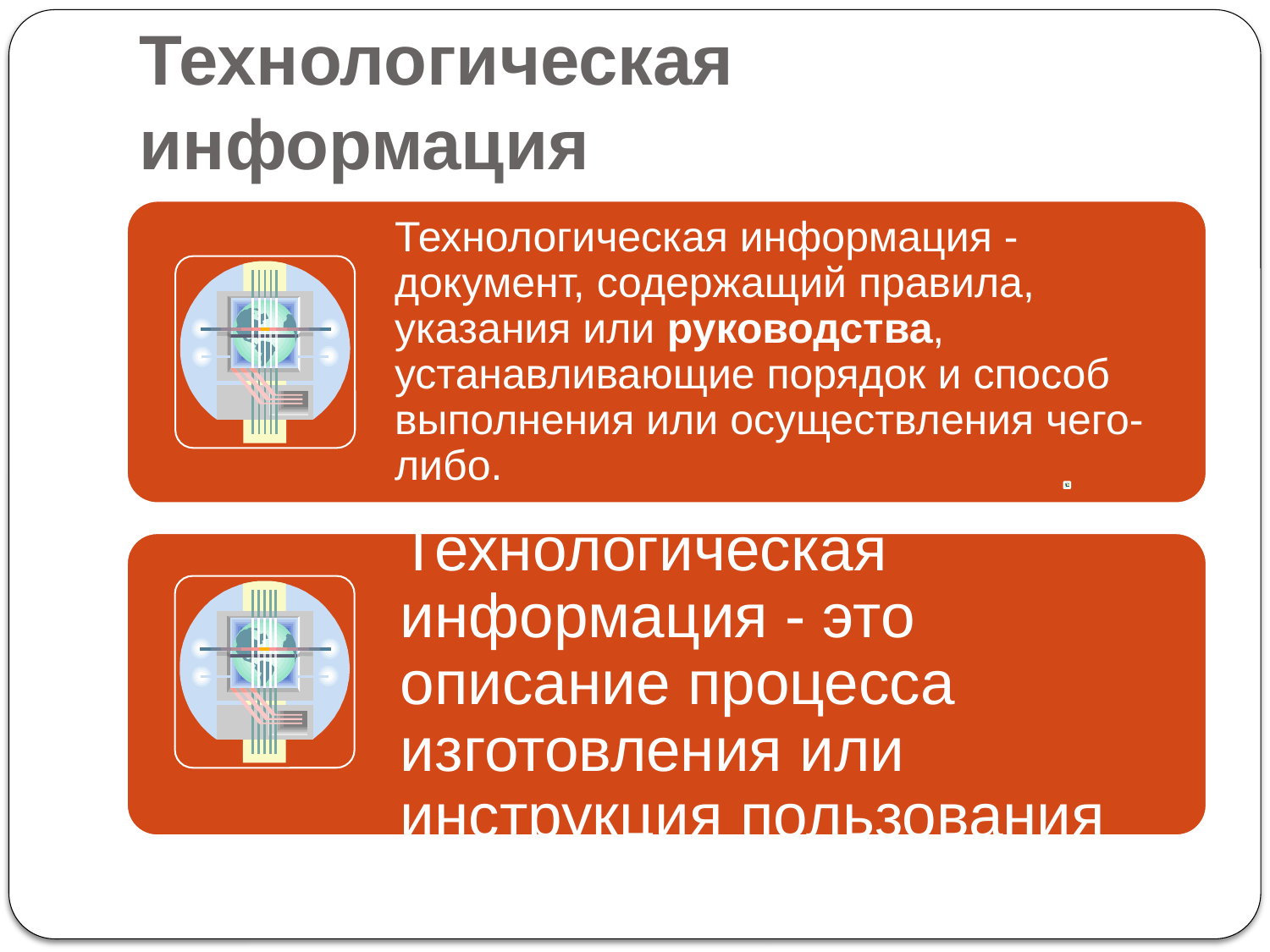

# Технологическая информация
Технологическая информация - документ, содержащий правила, указания или руководства, устанавливающие порядок и способ выполнения или осуществления чего-либо.
Технологическая информация - это описание процесса изготовления или инструкция пользования